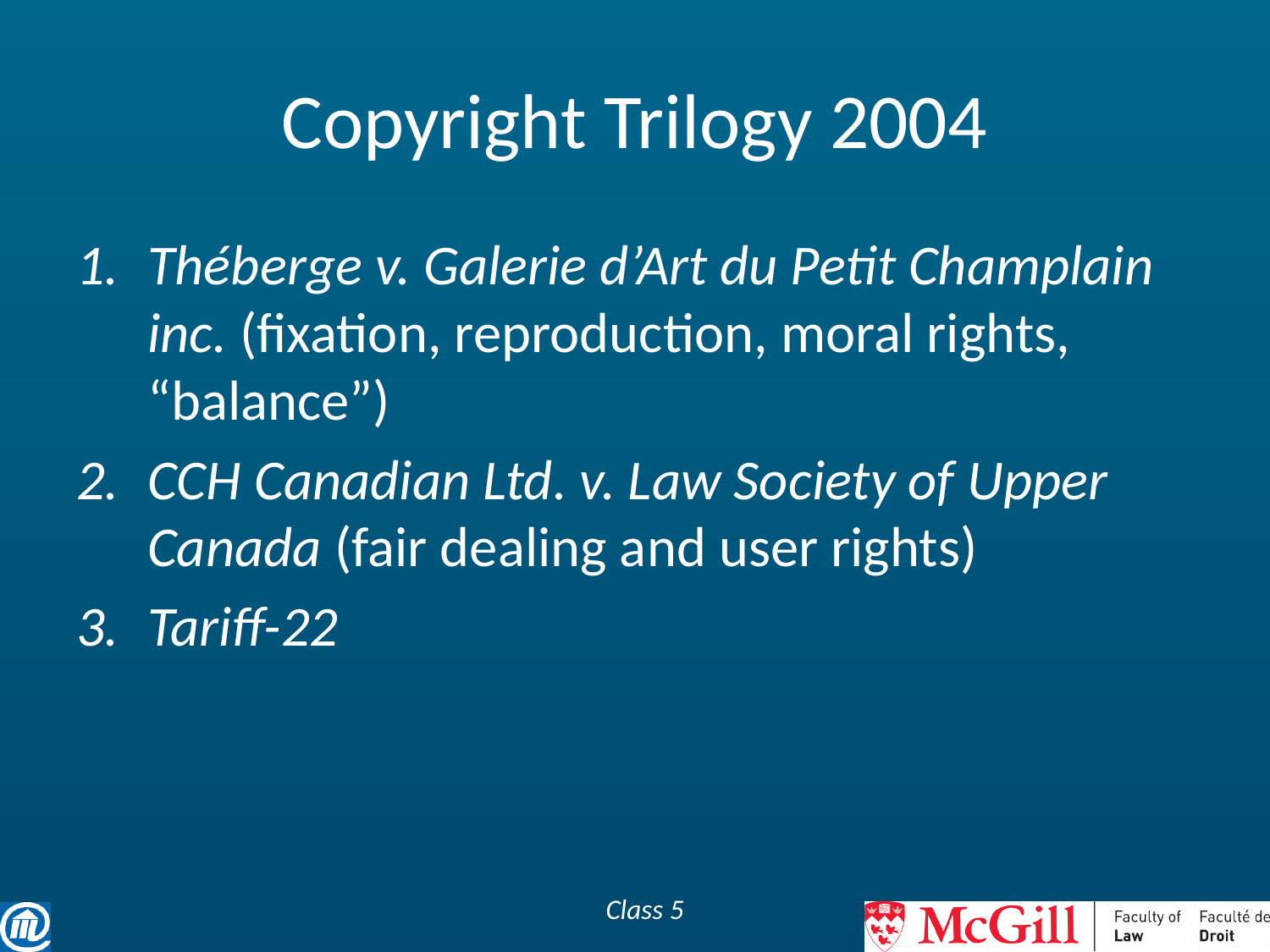

# Copyright Trilogy 2004
Théberge v. Galerie d’Art du Petit Champlain inc. (fixation, reproduction, moral rights, “balance”)
CCH Canadian Ltd. v. Law Society of Upper Canada (fair dealing and user rights)
Tariff-22
Class 5